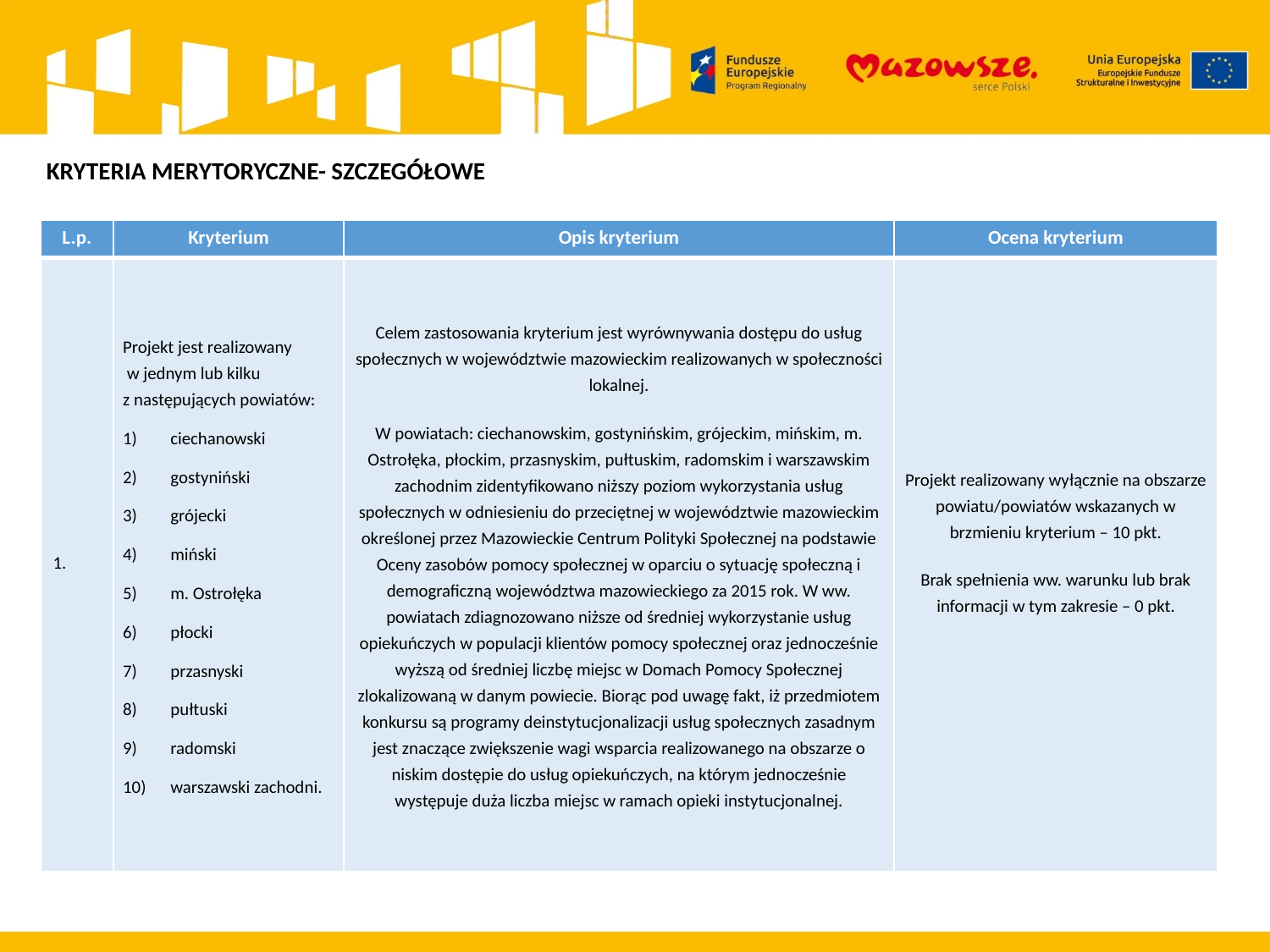

KRYTERIA MERYTORYCZNE- SZCZEGÓŁOWE
| L.p. | Kryterium | Opis kryterium | Ocena kryterium |
| --- | --- | --- | --- |
| 1. | Projekt jest realizowany w jednym lub kilku z następujących powiatów: ciechanowski gostyniński grójecki miński m. Ostrołęka płocki przasnyski pułtuski radomski warszawski zachodni. | Celem zastosowania kryterium jest wyrównywania dostępu do usług społecznych w województwie mazowieckim realizowanych w społeczności lokalnej. W powiatach: ciechanowskim, gostynińskim, grójeckim, mińskim, m. Ostrołęka, płockim, przasnyskim, pułtuskim, radomskim i warszawskim zachodnim zidentyfikowano niższy poziom wykorzystania usług społecznych w odniesieniu do przeciętnej w województwie mazowieckim określonej przez Mazowieckie Centrum Polityki Społecznej na podstawie Oceny zasobów pomocy społecznej w oparciu o sytuację społeczną i demograficzną województwa mazowieckiego za 2015 rok. W ww. powiatach zdiagnozowano niższe od średniej wykorzystanie usług opiekuńczych w populacji klientów pomocy społecznej oraz jednocześnie wyższą od średniej liczbę miejsc w Domach Pomocy Społecznej zlokalizowaną w danym powiecie. Biorąc pod uwagę fakt, iż przedmiotem konkursu są programy deinstytucjonalizacji usług społecznych zasadnym jest znaczące zwiększenie wagi wsparcia realizowanego na obszarze o niskim dostępie do usług opiekuńczych, na którym jednocześnie występuje duża liczba miejsc w ramach opieki instytucjonalnej. | Projekt realizowany wyłącznie na obszarze powiatu/powiatów wskazanych w brzmieniu kryterium – 10 pkt. Brak spełnienia ww. warunku lub brak informacji w tym zakresie – 0 pkt. |